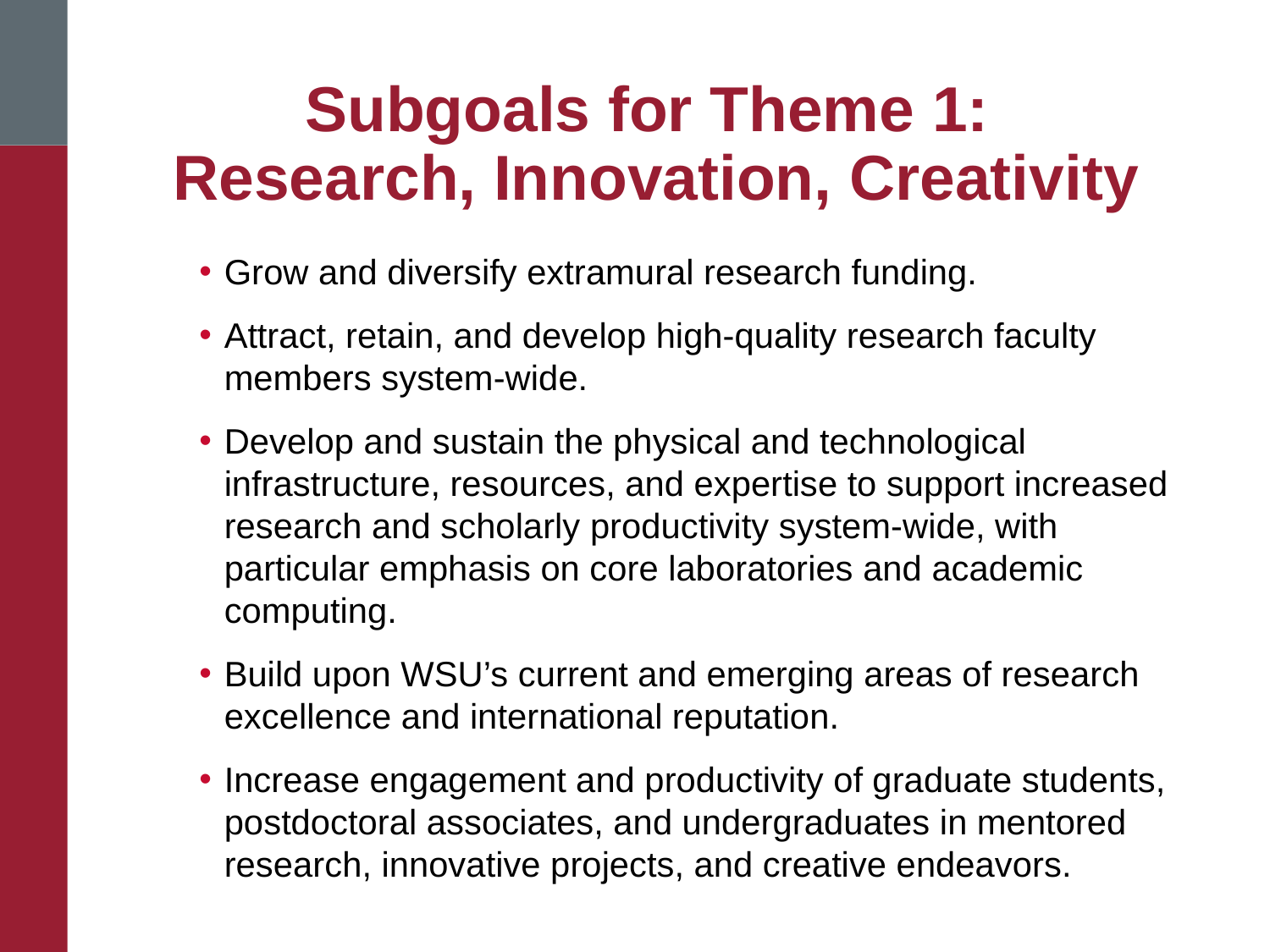

# Subgoals for Theme 1: Research, Innovation, Creativity
Grow and diversify extramural research funding.
Attract, retain, and develop high-quality research faculty members system-wide.
Develop and sustain the physical and technological infrastructure, resources, and expertise to support increased research and scholarly productivity system-wide, with particular emphasis on core laboratories and academic computing.
Build upon WSU’s current and emerging areas of research excellence and international reputation.
Increase engagement and productivity of graduate students, postdoctoral associates, and undergraduates in mentored research, innovative projects, and creative endeavors.